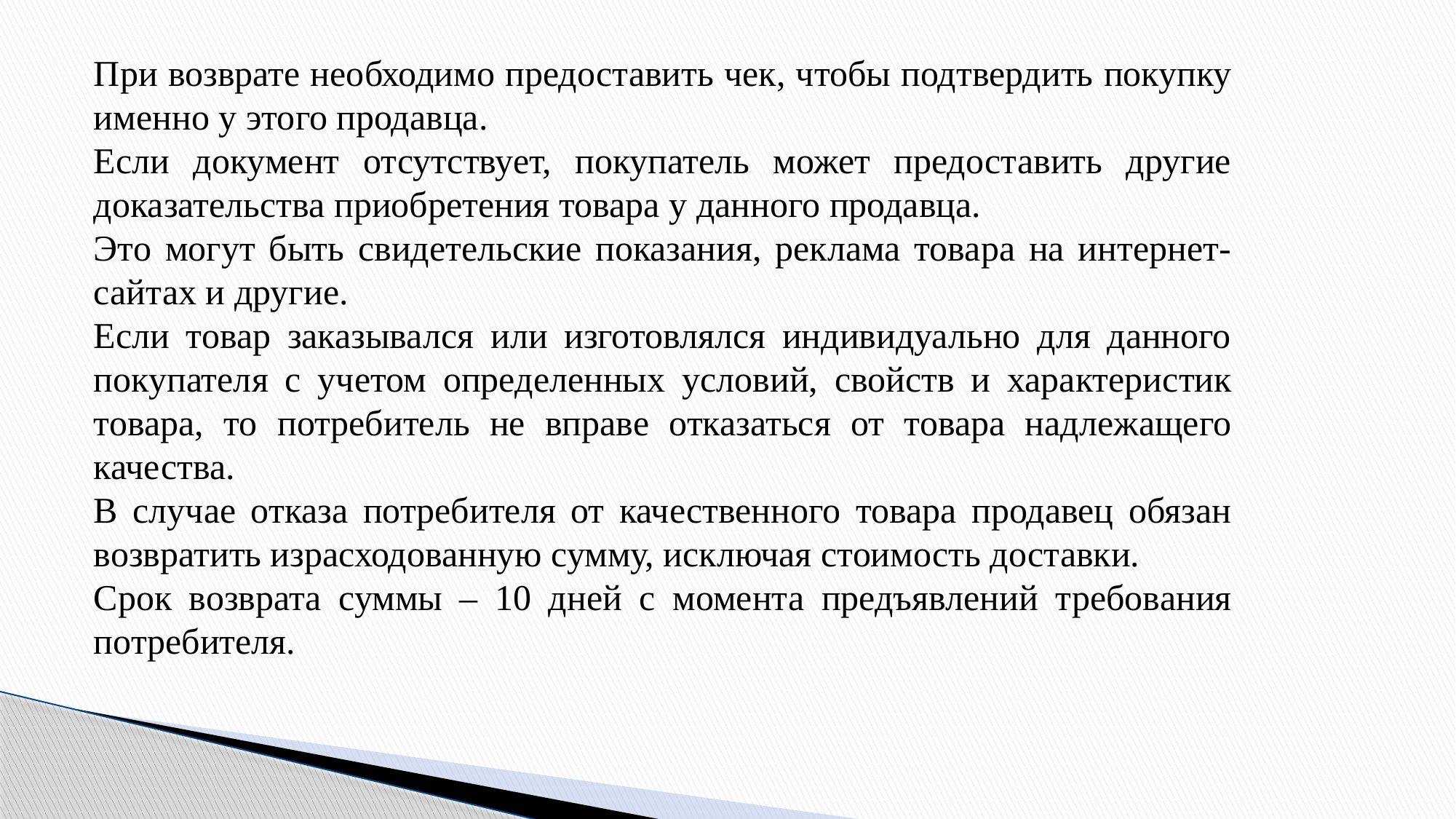

При возврате необходимо предоставить чек, чтобы подтвердить покупку именно у этого продавца.
Если документ отсутствует, покупатель может предоставить другие доказательства приобретения товара у данного продавца.
Это могут быть свидетельские показания, реклама товара на интернет-сайтах и другие.
Если товар заказывался или изготовлялся индивидуально для данного покупателя с учетом определенных условий, свойств и характеристик товара, то потребитель не вправе отказаться от товара надлежащего качества.
В случае отказа потребителя от качественного товара продавец обязан возвратить израсходованную сумму, исключая стоимость доставки.
Срок возврата суммы – 10 дней с момента предъявлений требования потребителя.